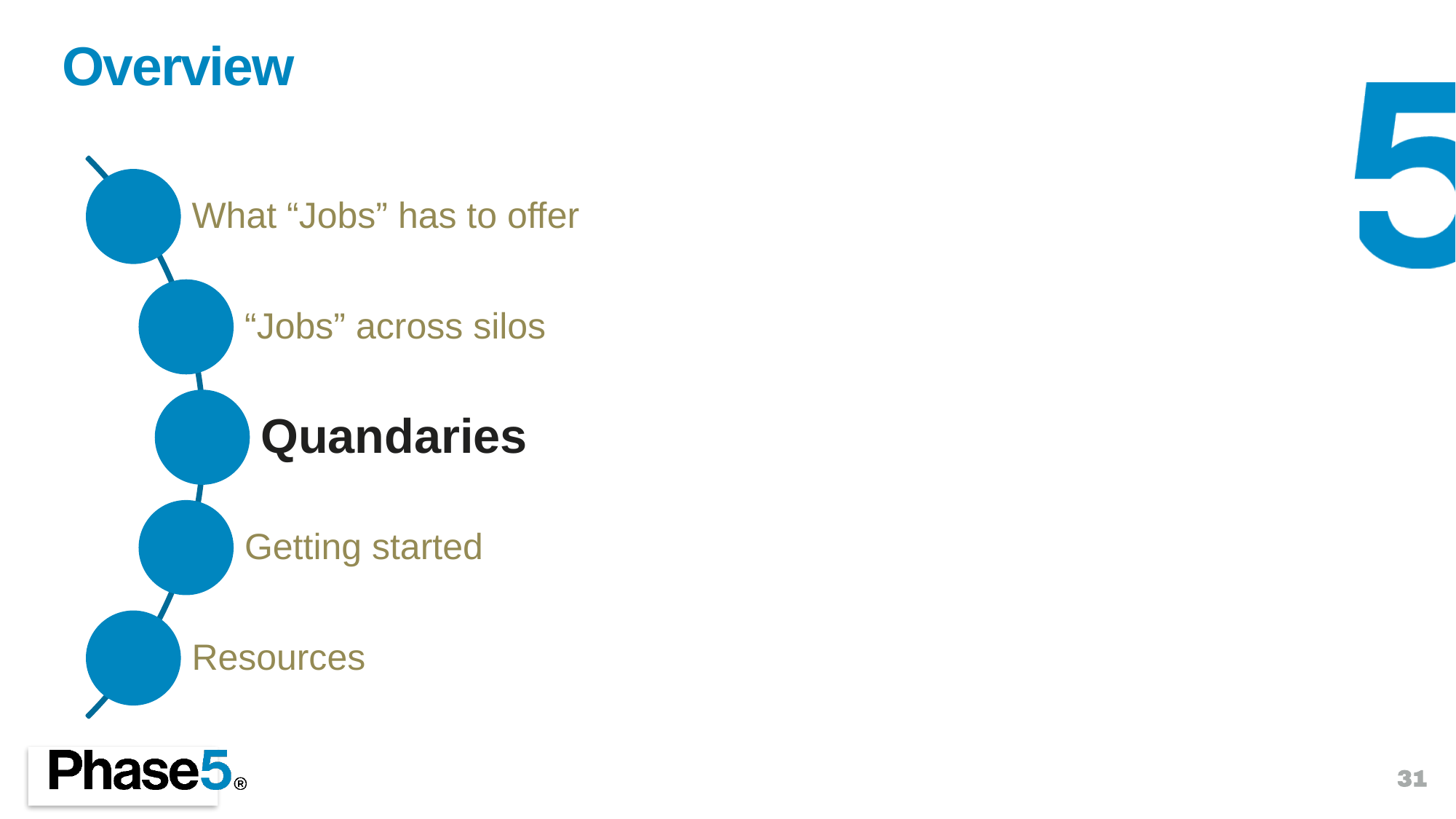

# Overview
What “Jobs” has to offer
“Jobs” across silos
Quandaries
Getting started
Resources
31